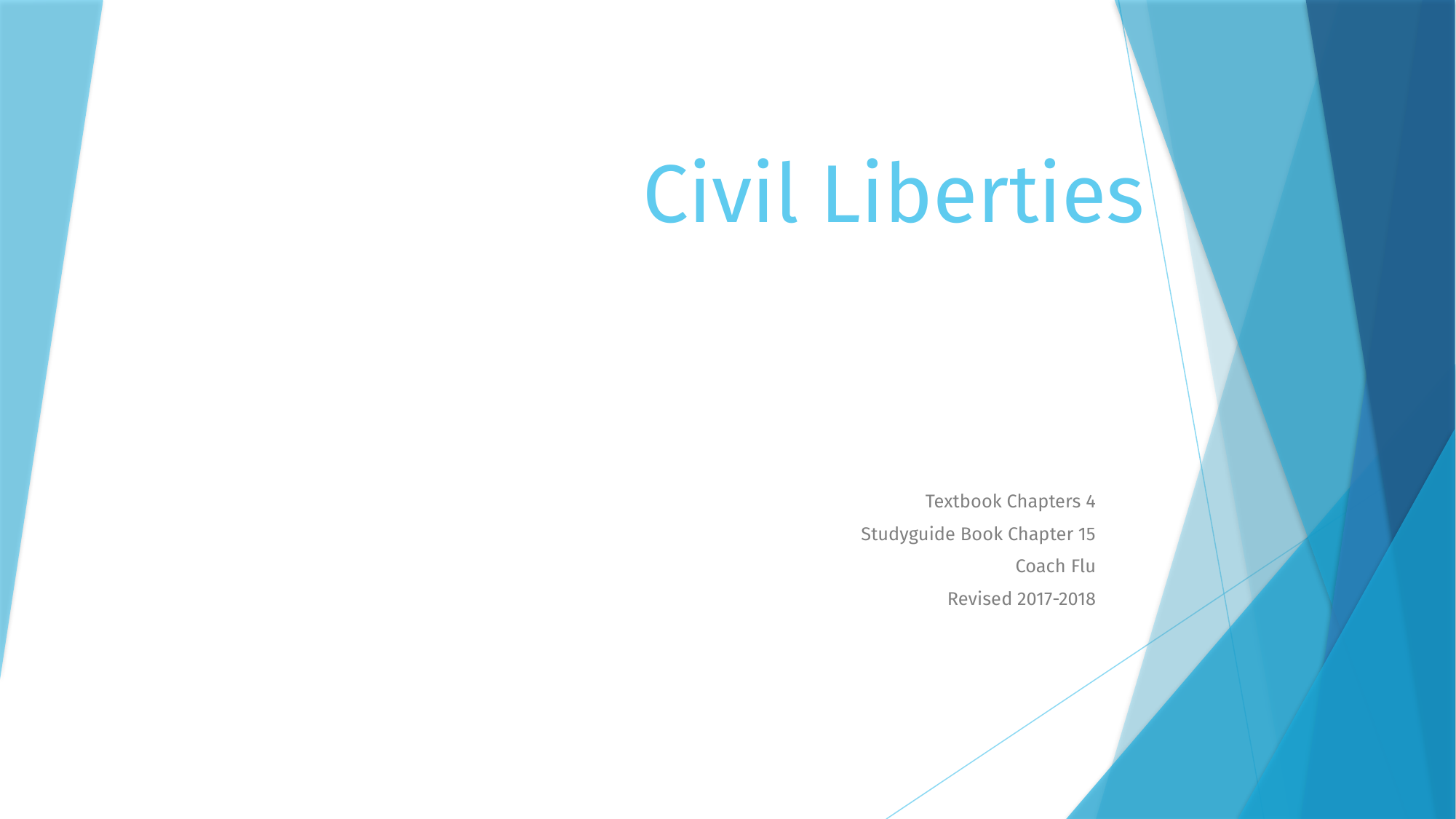

# Civil Liberties
Textbook Chapters 4
Studyguide Book Chapter 15
Coach Flu
Revised 2017-2018